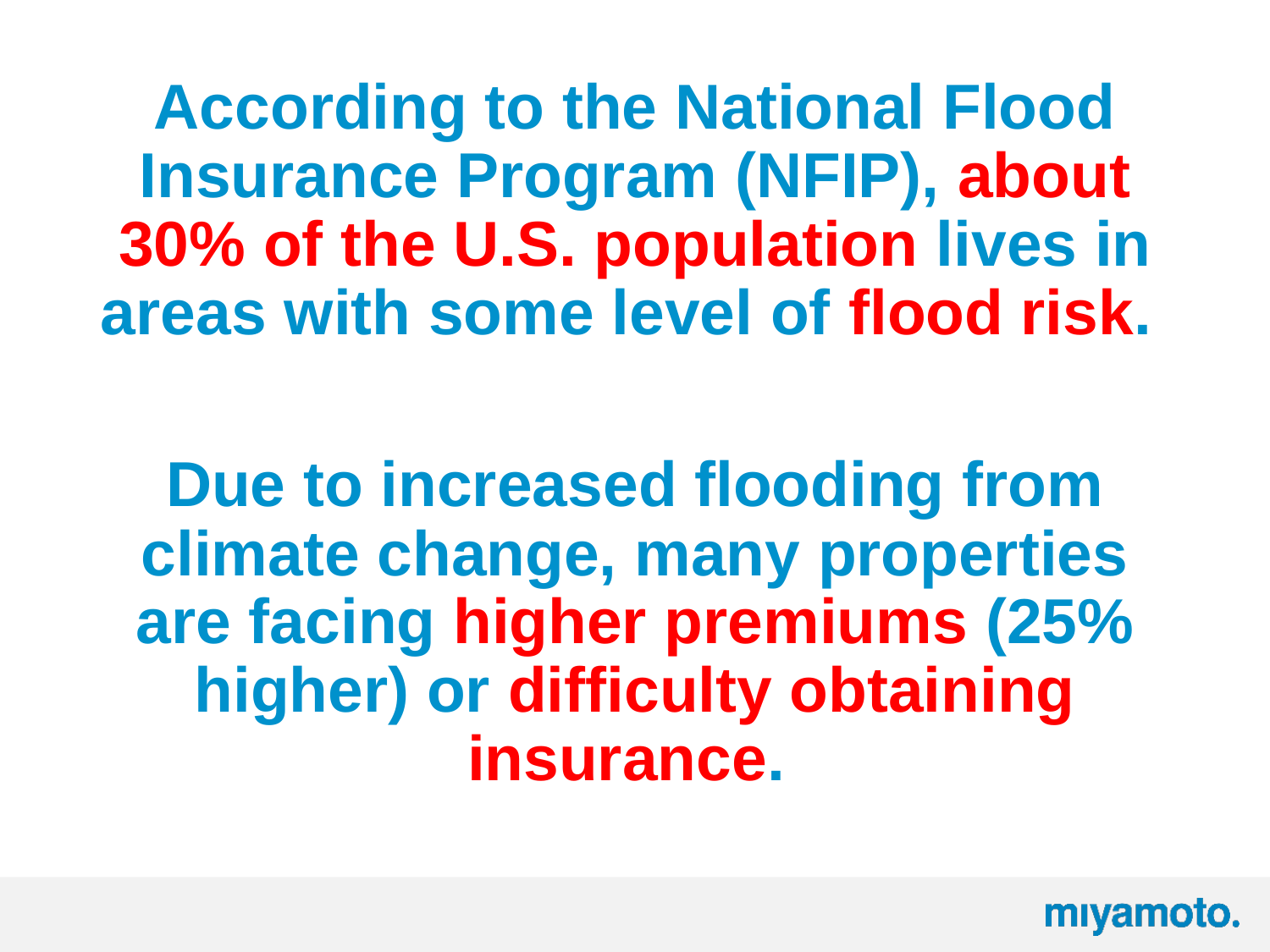

According to the National Flood Insurance Program (NFIP), about 30% of the U.S. population lives in areas with some level of flood risk.

Due to increased flooding from climate change, many properties are facing higher premiums (25% higher) or difficulty obtaining insurance.